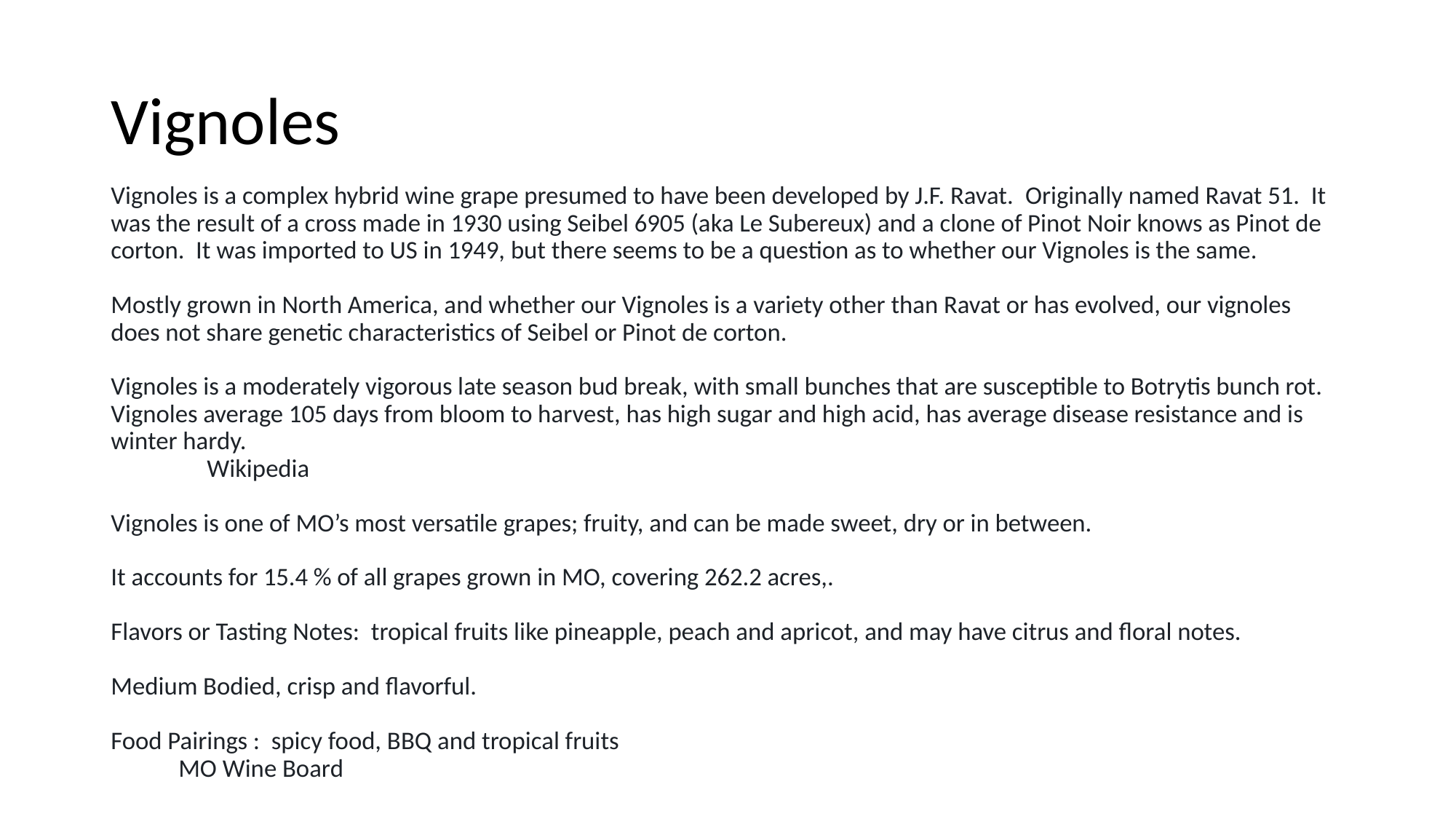

# Vignoles
Vignoles is a complex hybrid wine grape presumed to have been developed by J.F. Ravat.  Originally named Ravat 51.  It was the result of a cross made in 1930 using Seibel 6905 (aka Le Subereux) and a clone of Pinot Noir knows as Pinot de corton.  It was imported to US in 1949, but there seems to be a question as to whether our Vignoles is the same.

Mostly grown in North America, and whether our Vignoles is a variety other than Ravat or has evolved, our vignoles does not share genetic characteristics of Seibel or Pinot de corton.

Vignoles is a moderately vigorous late season bud break, with small bunches that are susceptible to Botrytis bunch rot.  Vignoles average 105 days from bloom to harvest, has high sugar and high acid, has average disease resistance and is winter hardy.
 	Wikipedia

Vignoles is one of MO’s most versatile grapes; fruity, and can be made sweet, dry or in between.

It accounts for 15.4 % of all grapes grown in MO, covering 262.2 acres,.

Flavors or Tasting Notes:  tropical fruits like pineapple, peach and apricot, and may have citrus and floral notes.

Medium Bodied, crisp and flavorful.

Food Pairings :  spicy food, BBQ and tropical fruits
            MO Wine Board